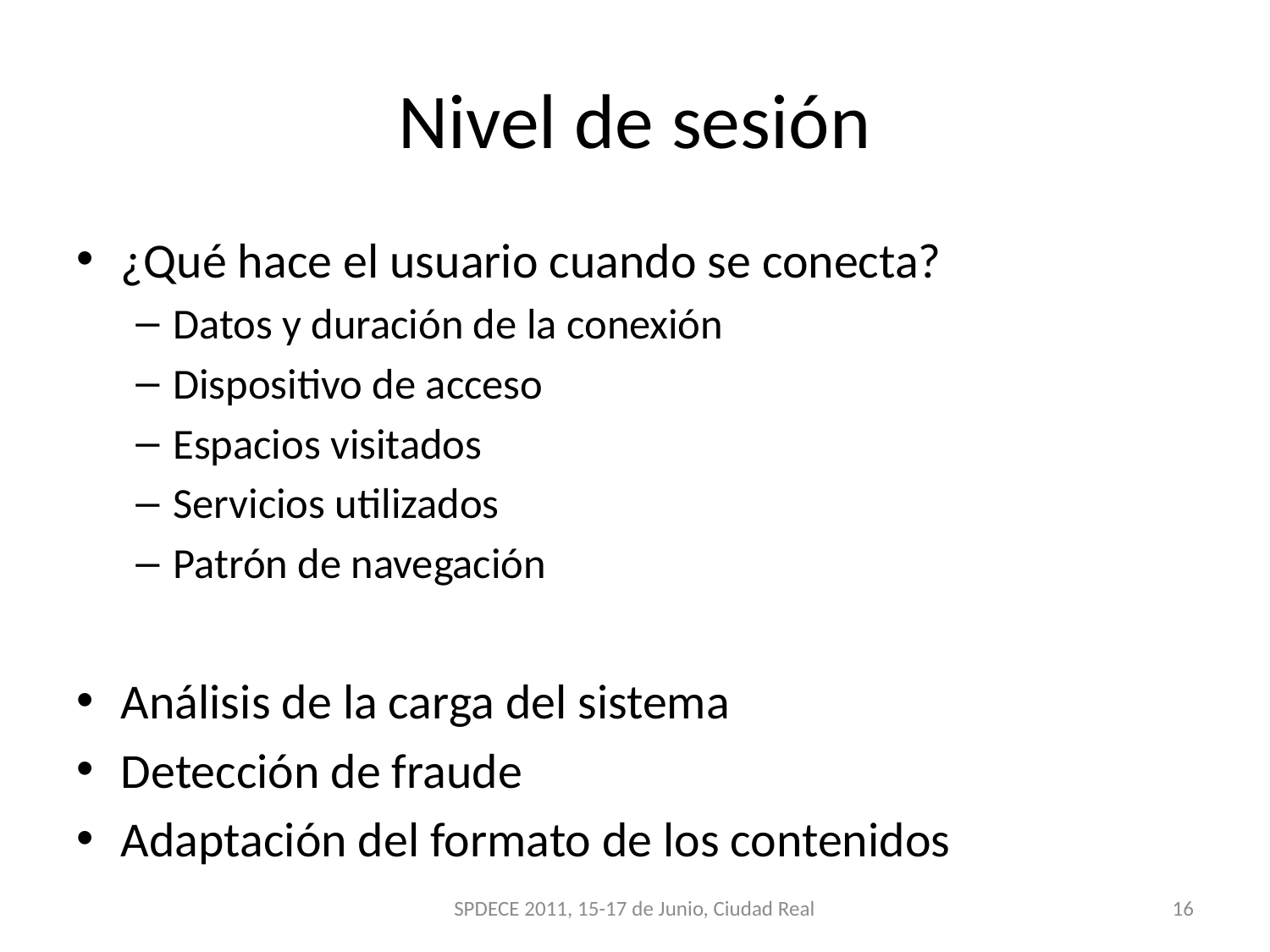

# Nivel de sesión
¿Qué hace el usuario cuando se conecta?
Datos y duración de la conexión
Dispositivo de acceso
Espacios visitados
Servicios utilizados
Patrón de navegación

Análisis de la carga del sistema
Detección de fraude
Adaptación del formato de los contenidos

SPDECE 2011, 15-17 de Junio, Ciudad Real
16